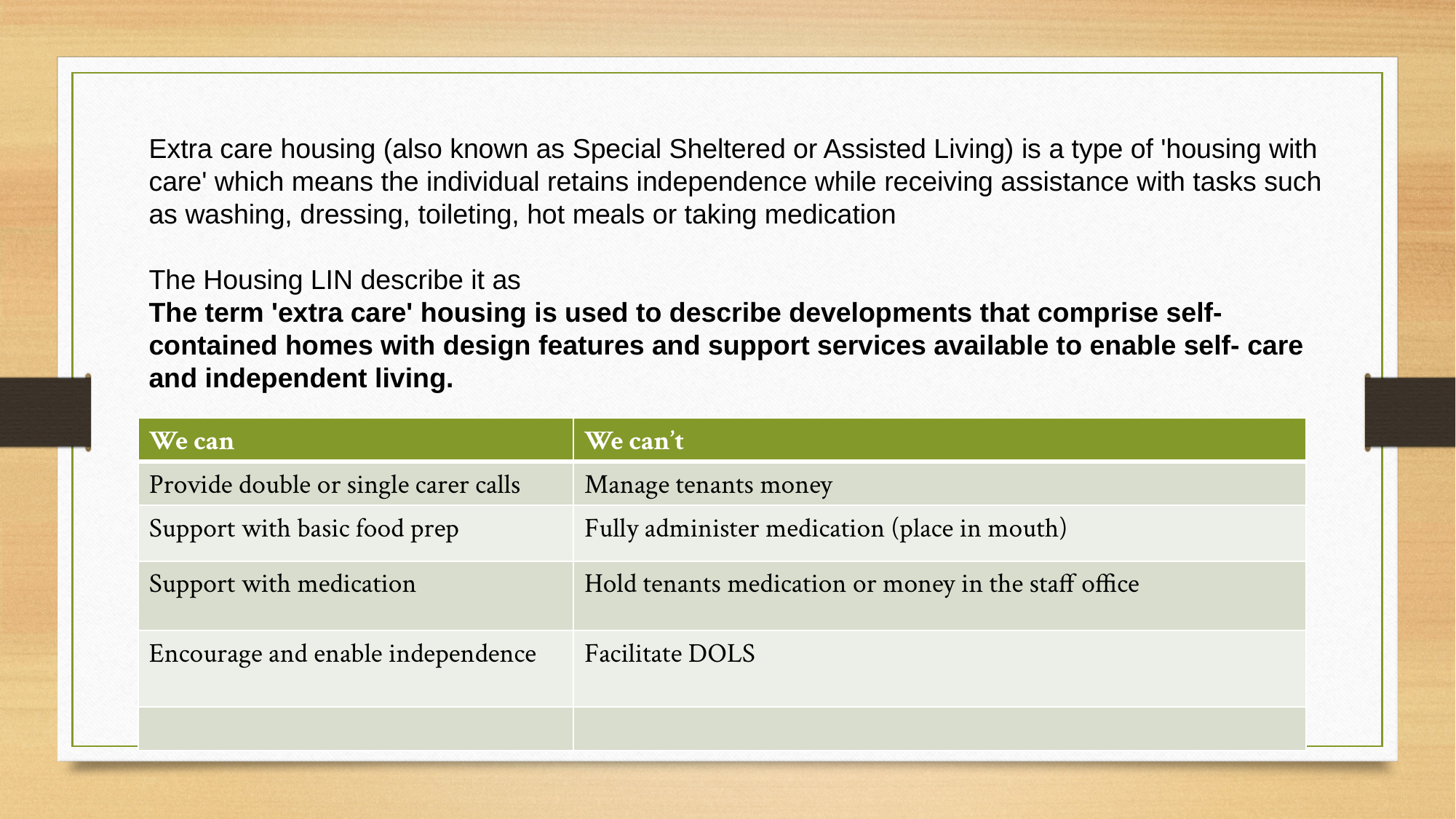

Extra care housing (also known as Special Sheltered or Assisted Living) is a type of 'housing with care' which means the individual retains independence while receiving assistance with tasks such as washing, dressing, toileting, hot meals or taking medication

The Housing LIN describe it as
The term 'extra care' housing is used to describe developments that comprise self-contained homes with design features and support services available to enable self- care and independent living.
| We can | We can’t |
| --- | --- |
| Provide double or single carer calls | Manage tenants money |
| Support with basic food prep | Fully administer medication (place in mouth) |
| Support with medication | Hold tenants medication or money in the staff office |
| Encourage and enable independence | Facilitate DOLS |
|  |  |